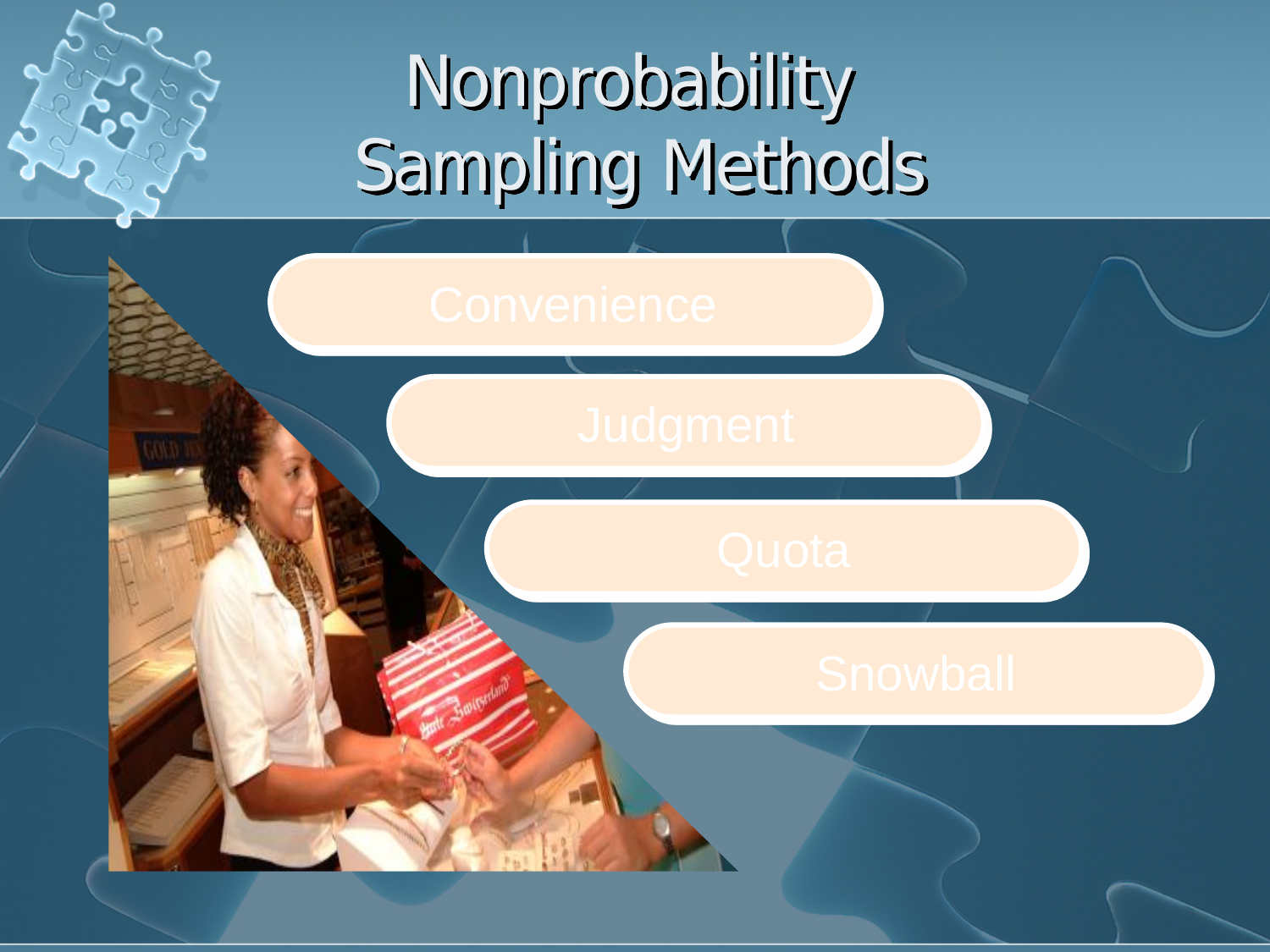

# Nonprobability Sampling Methods

Convenience
Judgment
Quota
Snowball